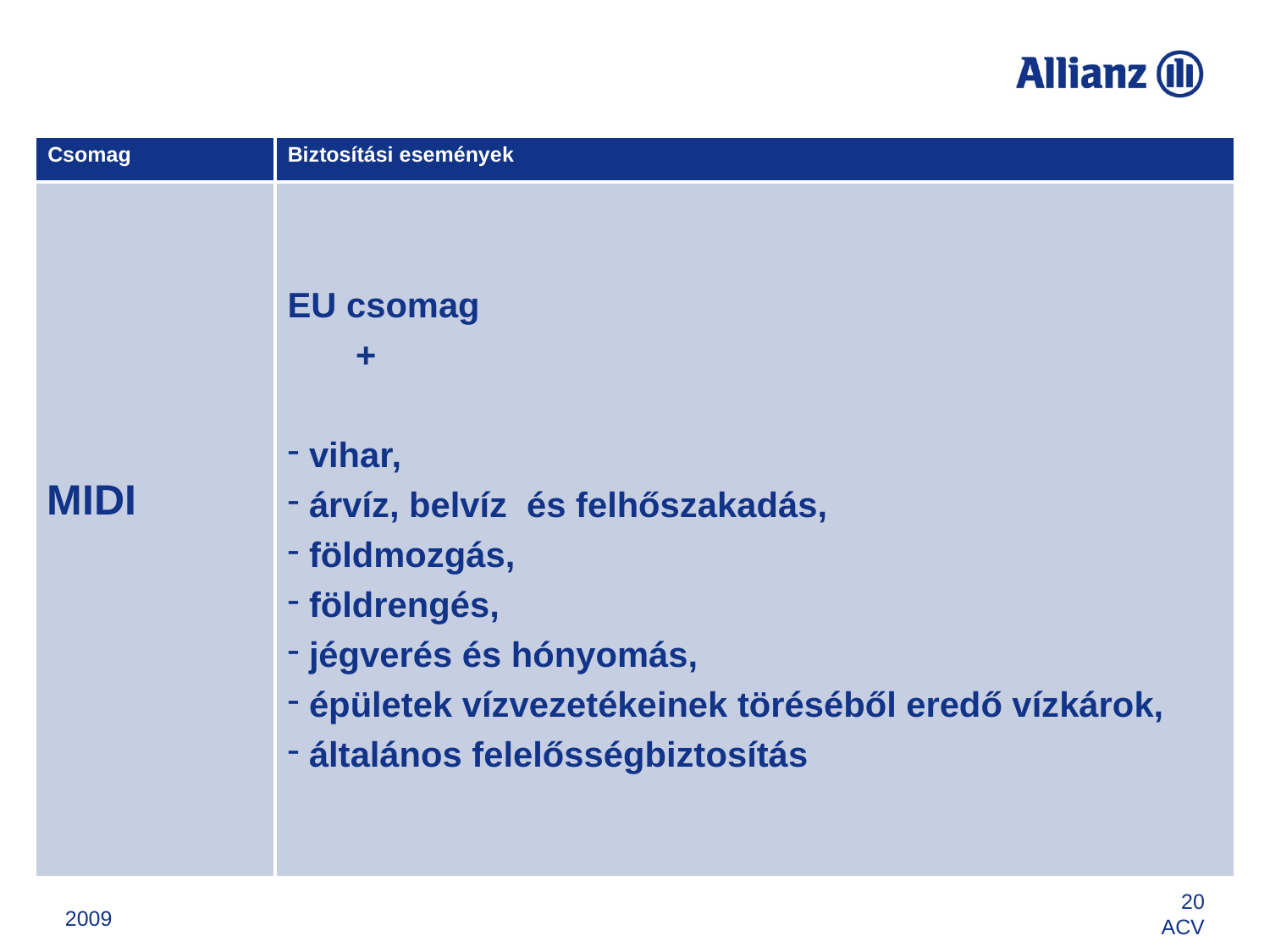

| Csomag | Biztosítási események |
| --- | --- |
| MIDI | EU csomag + vihar, árvíz, belvíz és felhőszakadás, földmozgás, földrengés, jégverés és hónyomás, épületek vízvezetékeinek töréséből eredő vízkárok, általános felelősségbiztosítás |

2009
20
ACV